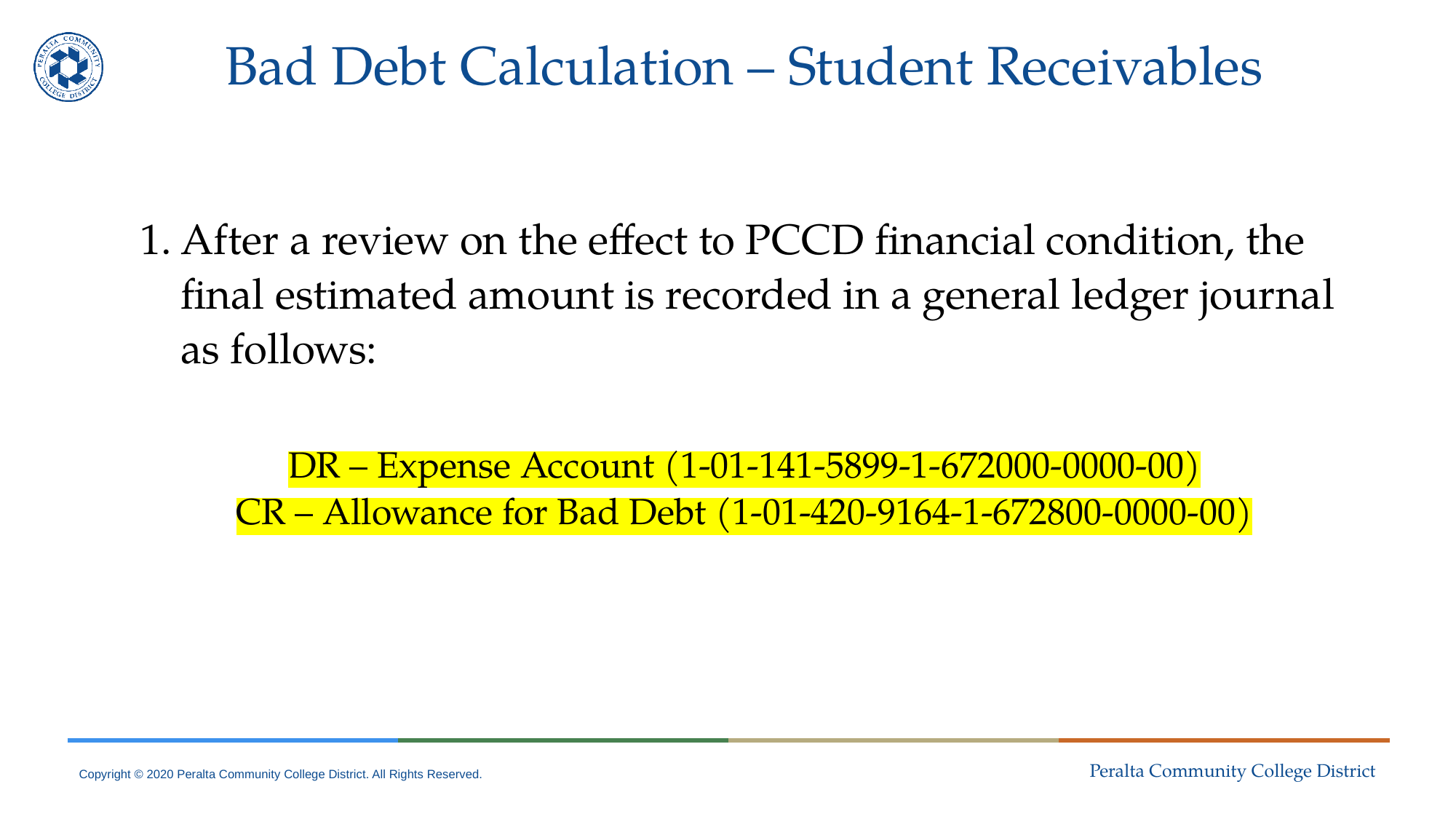

# Bad Debt Calculation – Student Receivables
After a review on the effect to PCCD financial condition, the final estimated amount is recorded in a general ledger journal as follows:

DR – Expense Account (1-01-141-5899-1-672000-0000-00)
CR – Allowance for Bad Debt (1-01-420-9164-1-672800-0000-00)